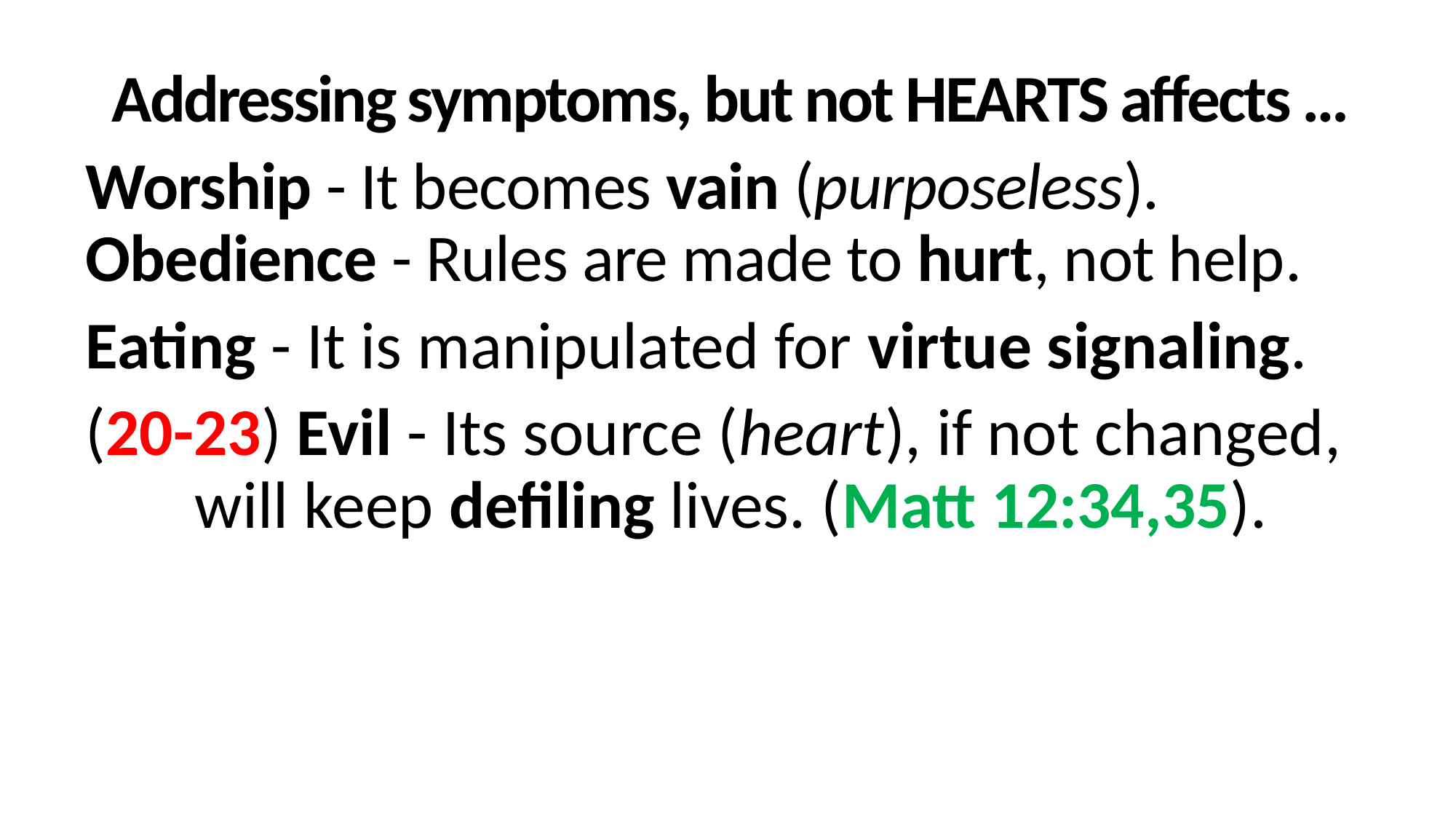

Addressing symptoms, but not HEARTS affects …
Worship - It becomes vain (purposeless).  Obedience - Rules are made to hurt, not help.
Eating - It is manipulated for virtue signaling.
(20-23) Evil - Its source (heart), if not changed, 	will 	keep defiling lives. (Matt 12:34,35).